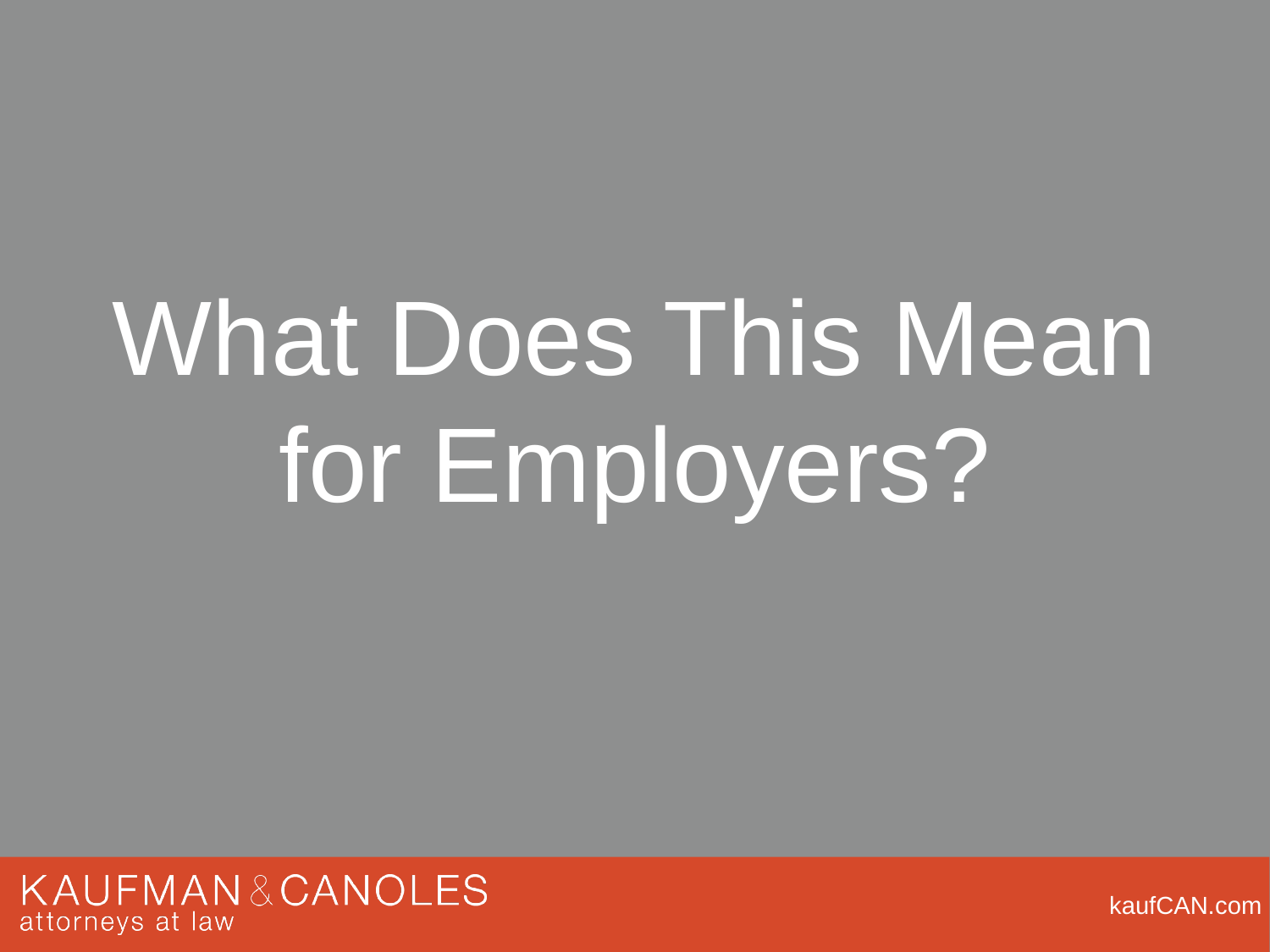

# What Does This Mean for Employers?